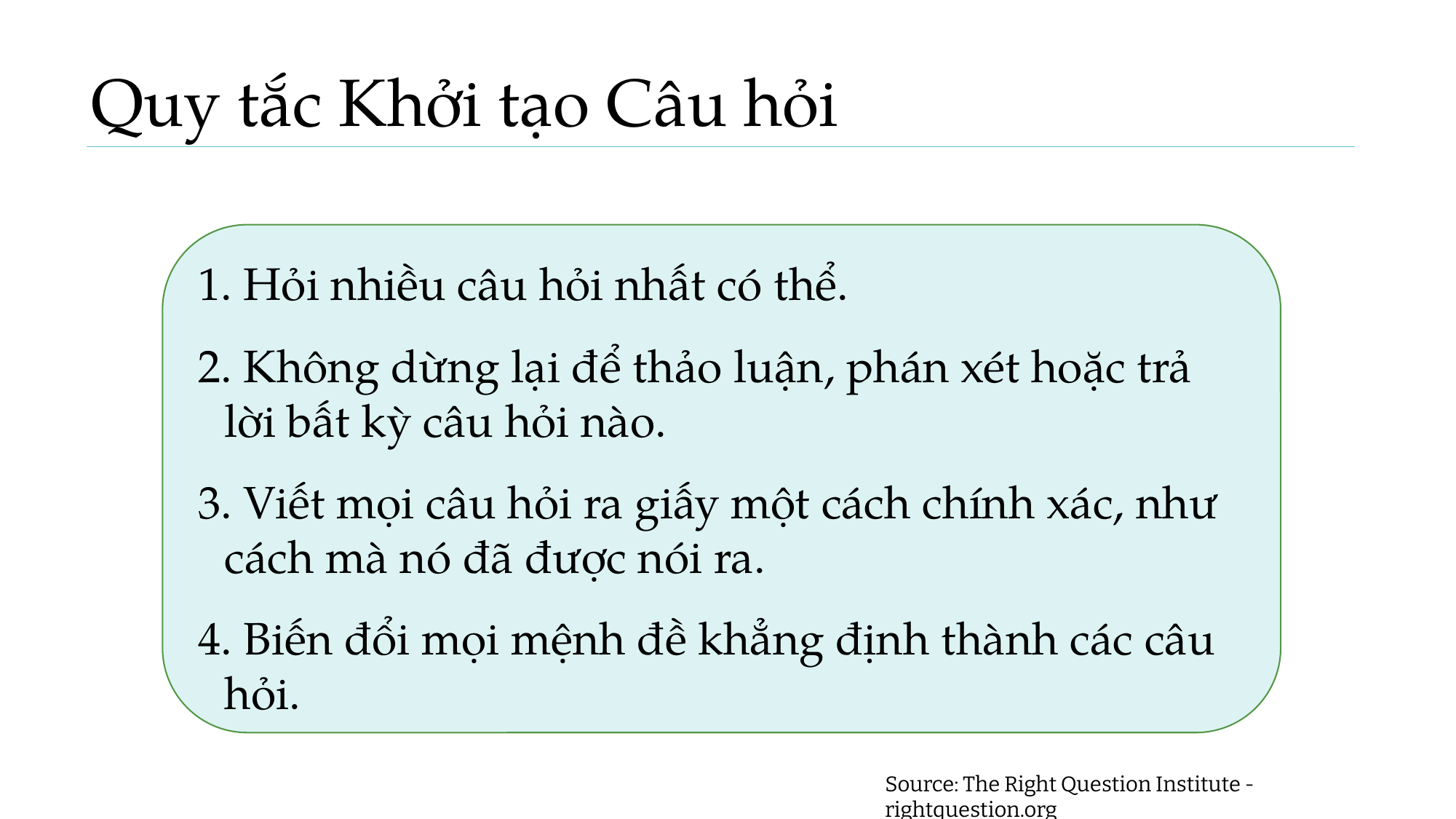

# Quy tắc Khởi tạo Câu hỏi
1. Hỏi nhiều câu hỏi nhất có thể.
2. Không dừng lại để thảo luận, phán xét hoặc trả lời bất kỳ câu hỏi nào.
3. Viết mọi câu hỏi ra giấy một cách chính xác, như cách mà nó đã được nói ra.
4. Biến đổi mọi mệnh đề khẳng định thành các câu hỏi.